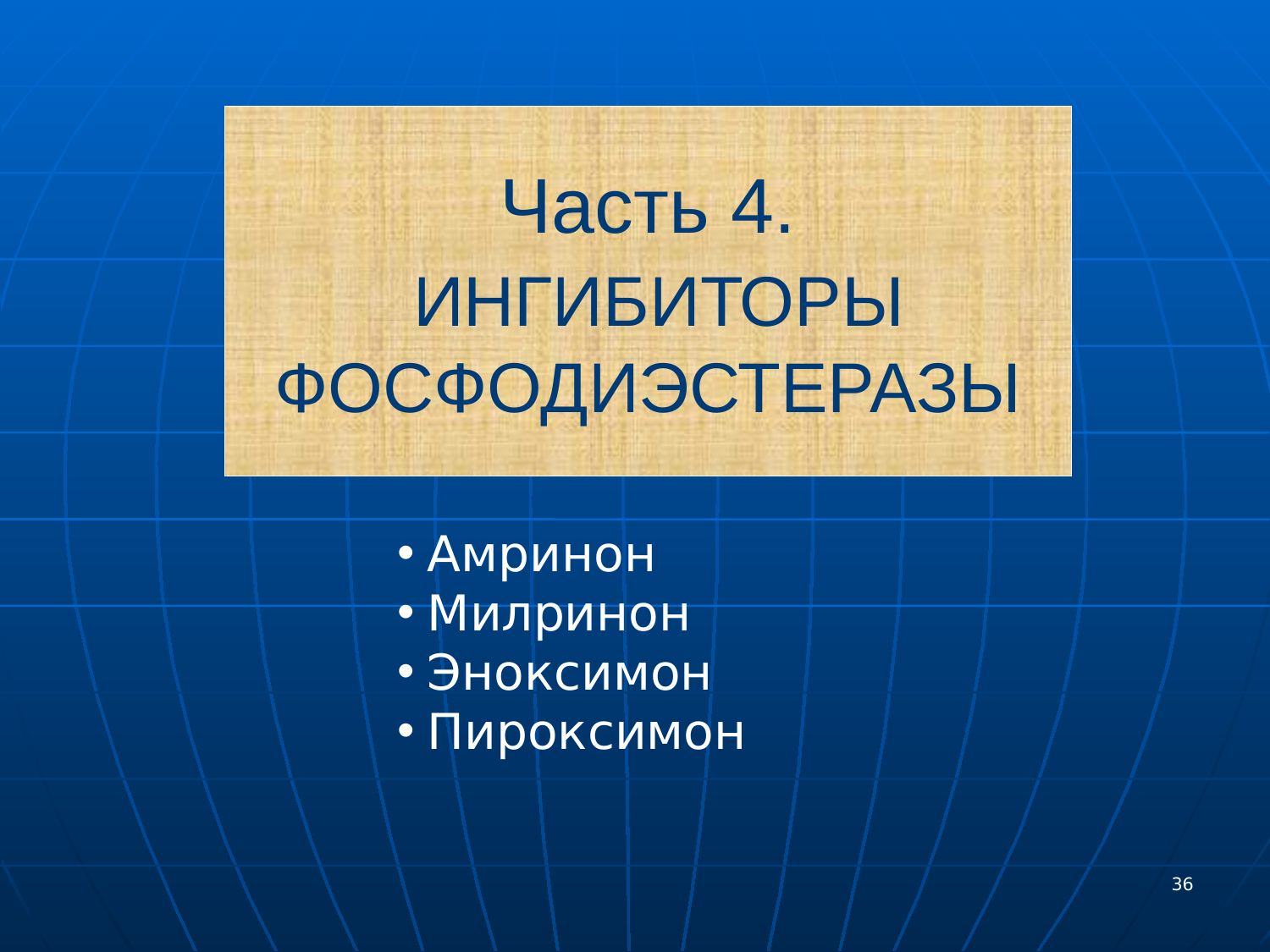

# Часть 4. ИНГИБИТОРЫ ФОСФОДИЭСТЕРАЗЫ
Амринон
Милринон
Эноксимон
Пироксимон
36